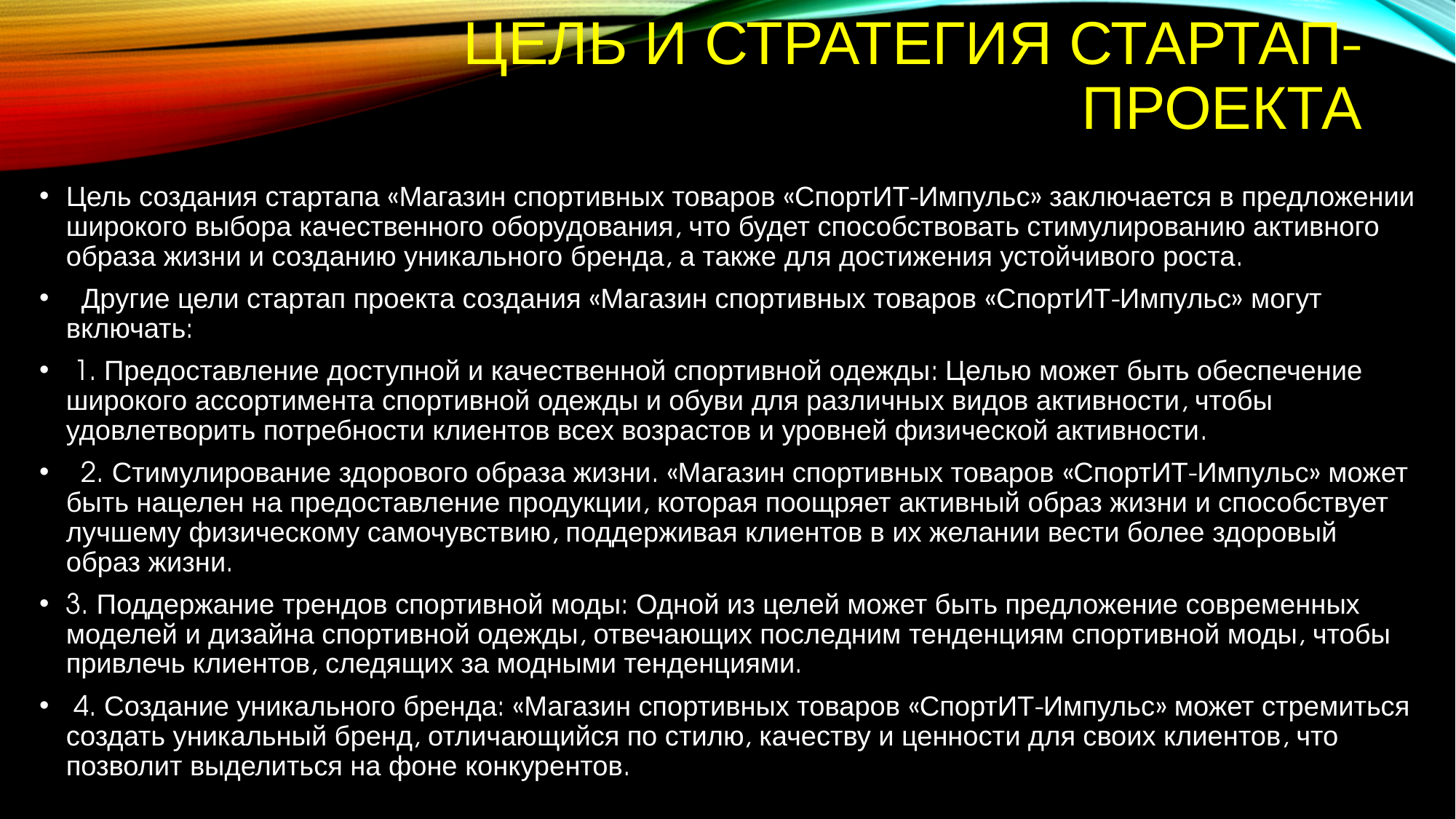

# Цель и стратегия стартап- проекта
Цель создания стартапа «Магазин спортивных товаров «СпортИТ-Импульс» заключается в предложении широкого выбора качественного оборудования, что будет способствовать стимулированию активного образа жизни и созданию уникального бренда, а также для достижения устойчивого роста.
  Другие цели стартап проекта создания «Магазин спортивных товаров «СпортИТ-Импульс» могут включать:
 1. Предоставление доступной и качественной спортивной одежды: Целью может быть обеспечение широкого ассортимента спортивной одежды и обуви для различных видов активности, чтобы удовлетворить потребности клиентов всех возрастов и уровней физической активности.
  2. Стимулирование здорового образа жизни. «Магазин спортивных товаров «СпортИТ-Импульс» может быть нацелен на предоставление продукции, которая поощряет активный образ жизни и способствует лучшему физическому самочувствию, поддерживая клиентов в их желании вести более здоровый образ жизни.
3. Поддержание трендов спортивной моды: Одной из целей может быть предложение современных моделей и дизайна спортивной одежды, отвечающих последним тенденциям спортивной моды, чтобы привлечь клиентов, следящих за модными тенденциями.
 4. Создание уникального бренда: «Магазин спортивных товаров «СпортИТ-Импульс» может стремиться создать уникальный бренд, отличающийся по стилю, качеству и ценности для своих клиентов, что позволит выделиться на фоне конкурентов.